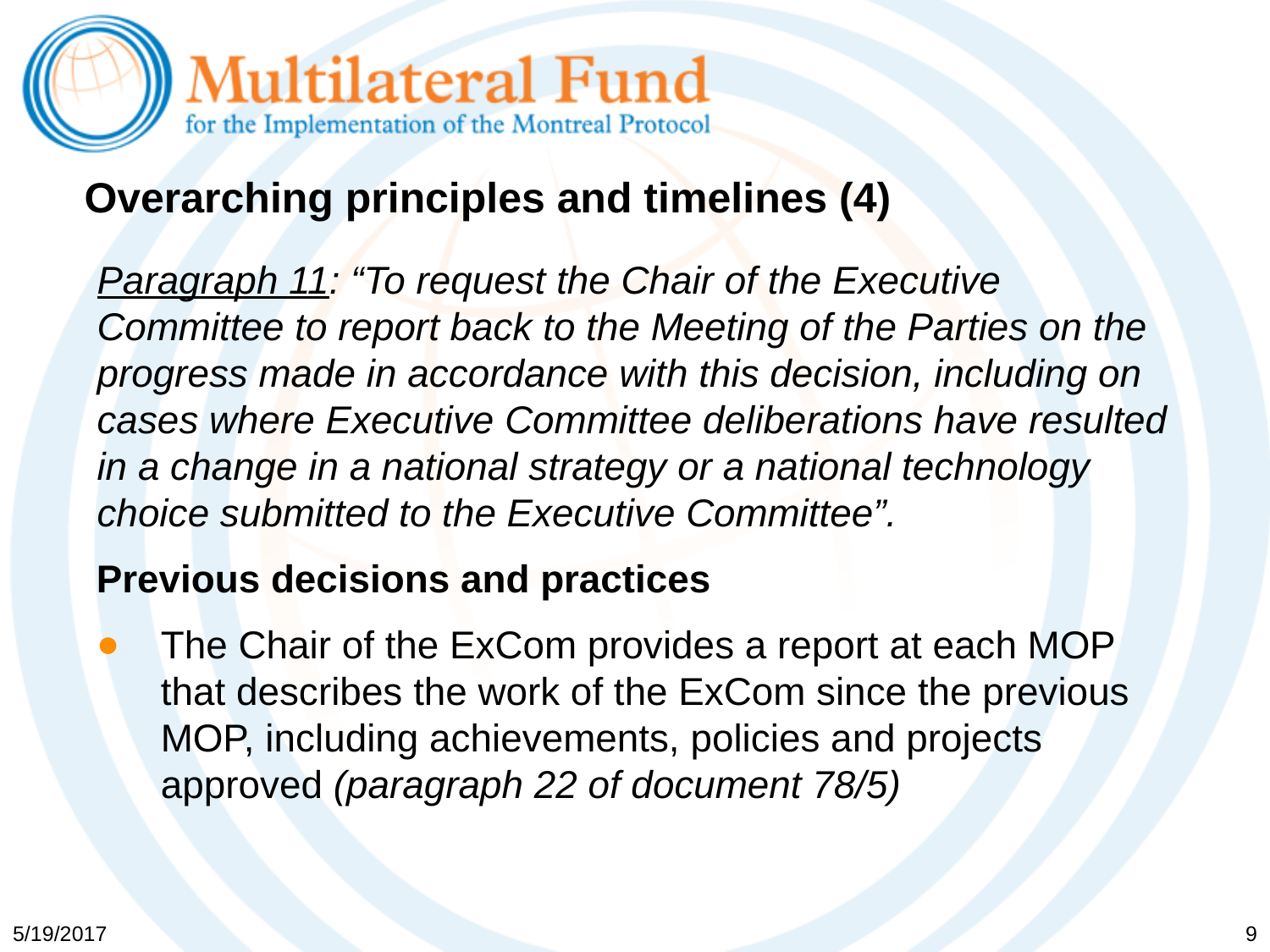

# Overarching principles and timelines (4)
Paragraph 11: “To request the Chair of the Executive Committee to report back to the Meeting of the Parties on the progress made in accordance with this decision, including on cases where Executive Committee deliberations have resulted in a change in a national strategy or a national technology choice submitted to the Executive Committee”.
Previous decisions and practices
The Chair of the ExCom provides a report at each MOP that describes the work of the ExCom since the previous MOP, including achievements, policies and projects approved (paragraph 22 of document 78/5)

5/19/2017
9